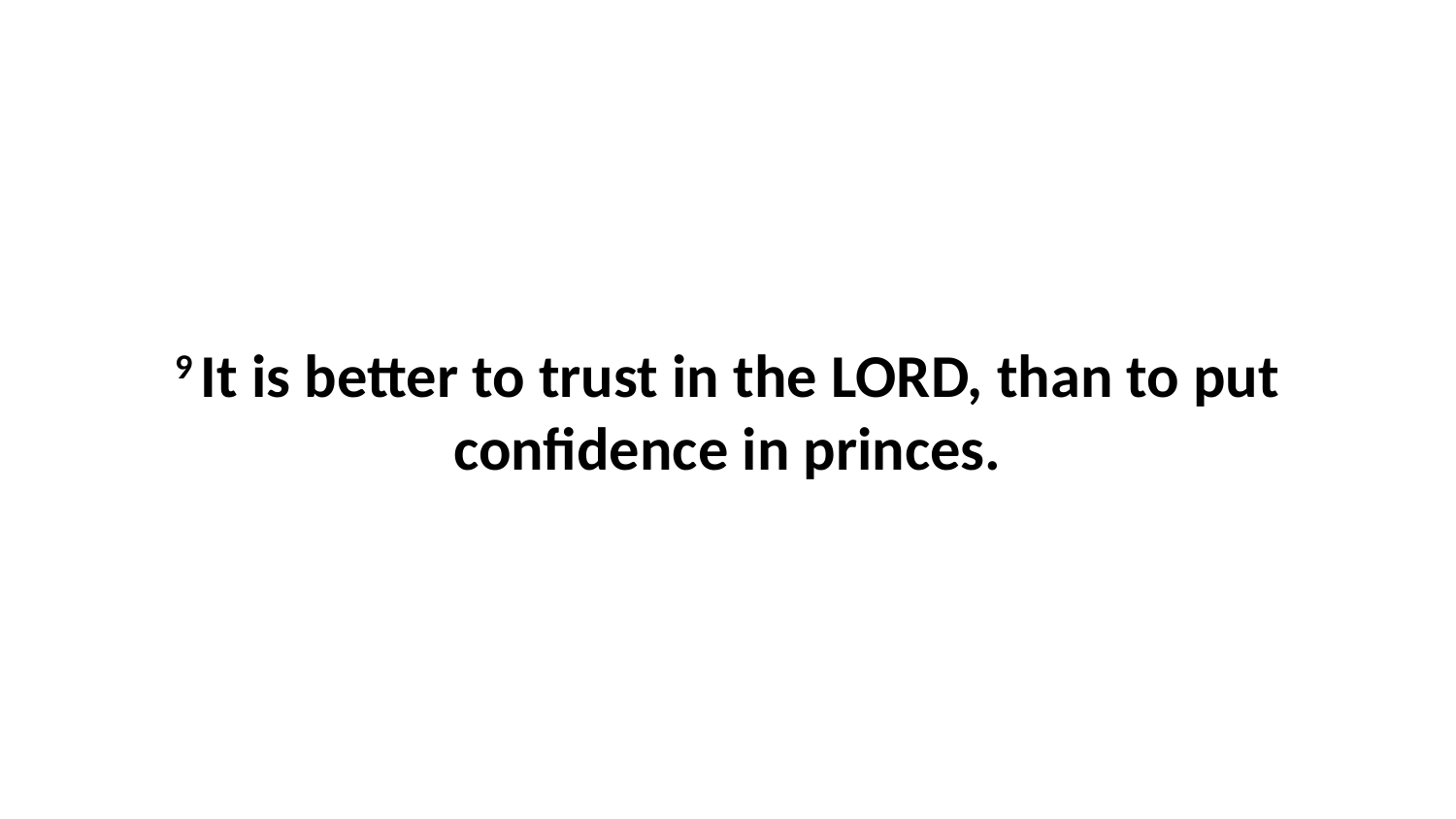

9 It is better to trust in the LORD, than to put confidence in princes.